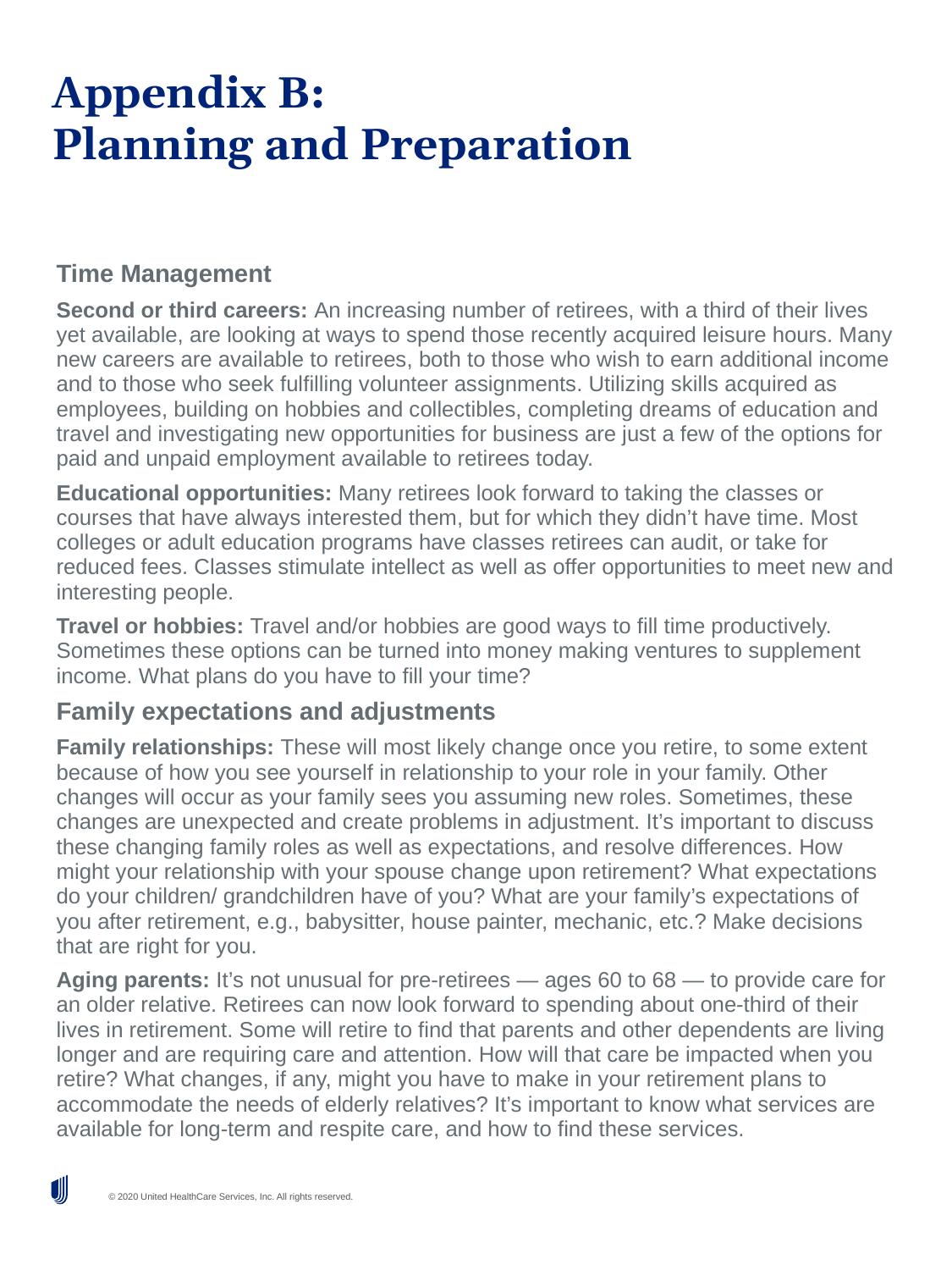

# Appendix B: Planning and Preparation
Time Management
Second or third careers: An increasing number of retirees, with a third of their lives yet available, are looking at ways to spend those recently acquired leisure hours. Many new careers are available to retirees, both to those who wish to earn additional income and to those who seek fulfilling volunteer assignments. Utilizing skills acquired as employees, building on hobbies and collectibles, completing dreams of education and travel and investigating new opportunities for business are just a few of the options for paid and unpaid employment available to retirees today.
Educational opportunities: Many retirees look forward to taking the classes or courses that have always interested them, but for which they didn’t have time. Most colleges or adult education programs have classes retirees can audit, or take for reduced fees. Classes stimulate intellect as well as offer opportunities to meet new and interesting people.
Travel or hobbies: Travel and/or hobbies are good ways to fill time productively. Sometimes these options can be turned into money making ventures to supplement income. What plans do you have to fill your time?
Family expectations and adjustments
Family relationships: These will most likely change once you retire, to some extent because of how you see yourself in relationship to your role in your family. Other changes will occur as your family sees you assuming new roles. Sometimes, these changes are unexpected and create problems in adjustment. It’s important to discuss these changing family roles as well as expectations, and resolve differences. How might your relationship with your spouse change upon retirement? What expectations do your children/ grandchildren have of you? What are your family’s expectations of you after retirement, e.g., babysitter, house painter, mechanic, etc.? Make decisions that are right for you.
Aging parents: It’s not unusual for pre-retirees — ages 60 to 68 — to provide care for an older relative. Retirees can now look forward to spending about one-third of their lives in retirement. Some will retire to find that parents and other dependents are living longer and are requiring care and attention. How will that care be impacted when you retire? What changes, if any, might you have to make in your retirement plans to accommodate the needs of elderly relatives? It’s important to know what services are available for long-term and respite care, and how to find these services.